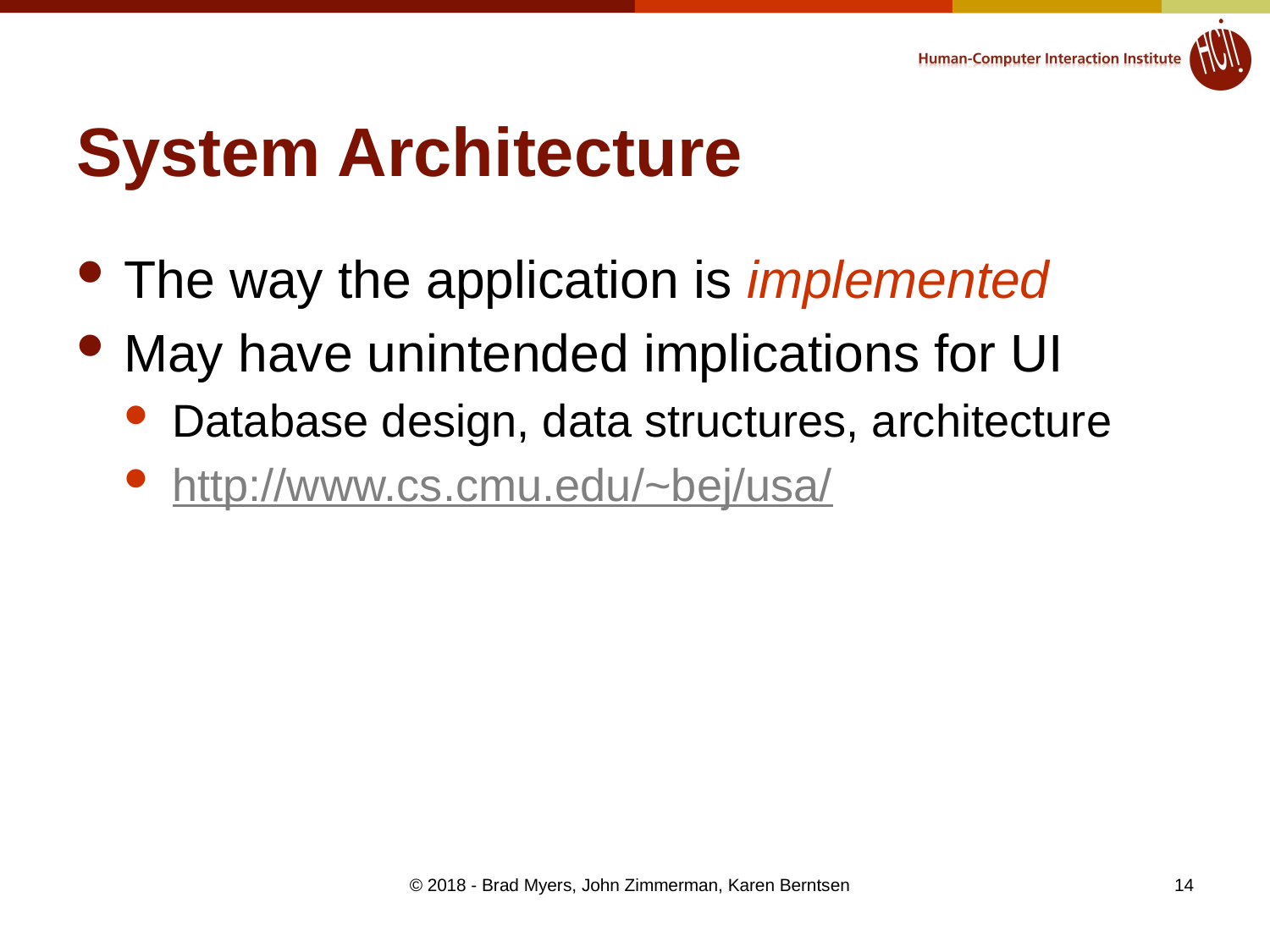

# System Architecture
The way the application is implemented
May have unintended implications for UI
Database design, data structures, architecture
http://www.cs.cmu.edu/~bej/usa/

© 2018 - Brad Myers, John Zimmerman, Karen Berntsen
14